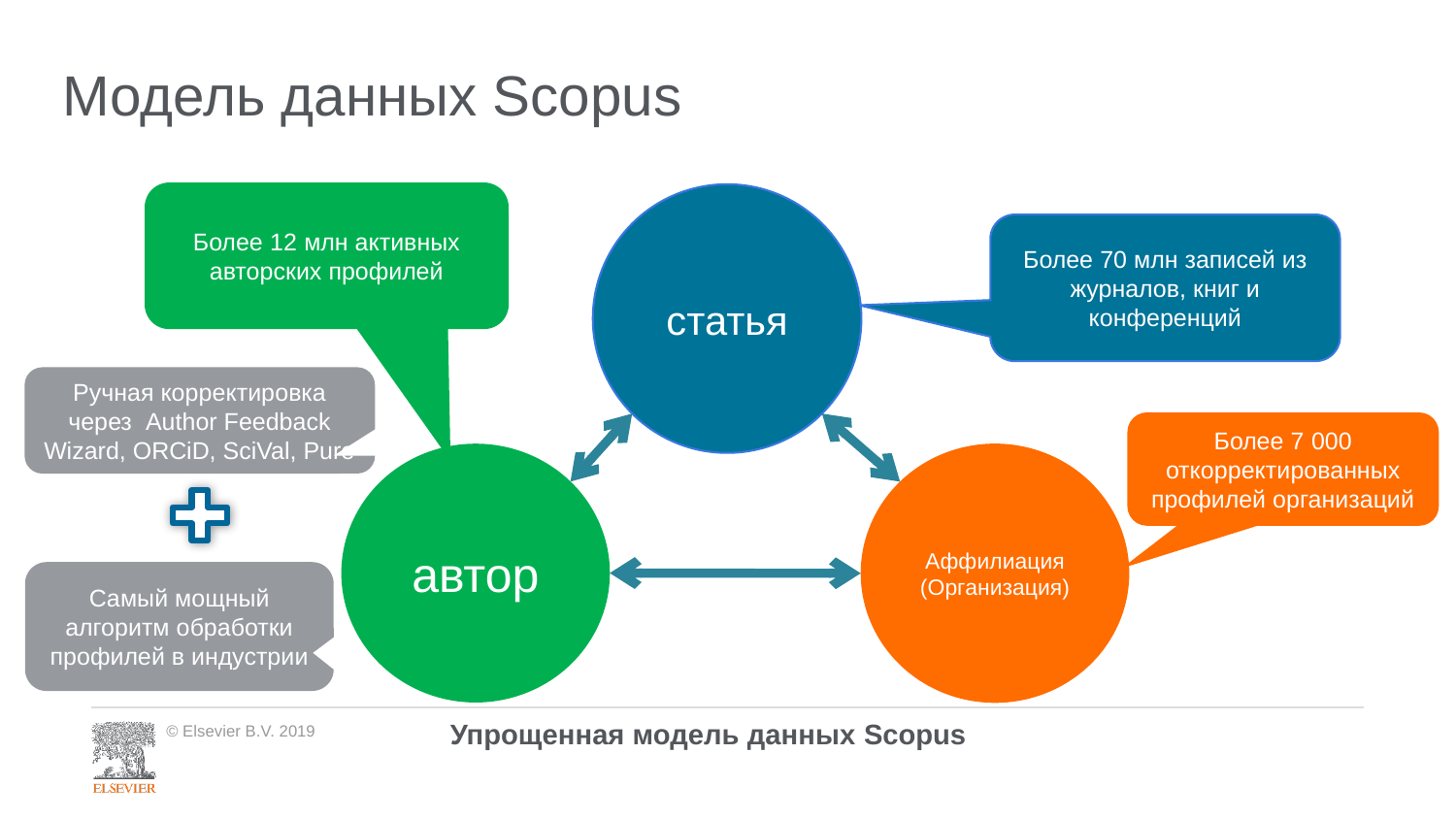

Модель данных Scopus
Более 12 млн активных авторских профилей
статья
Более 70 млн записей из журналов, книг и конференций
Ручная корректировка через  Author Feedback Wizard, ORCiD, SciVal, Pure
Более 7 000 откорректированных профилей организаций
автор
Аффилиация (Организация)

Самый мощный алгоритм обработки профилей в индустрии
Упрощенная модель данных Scopus
© Elsevier B.V. 2019